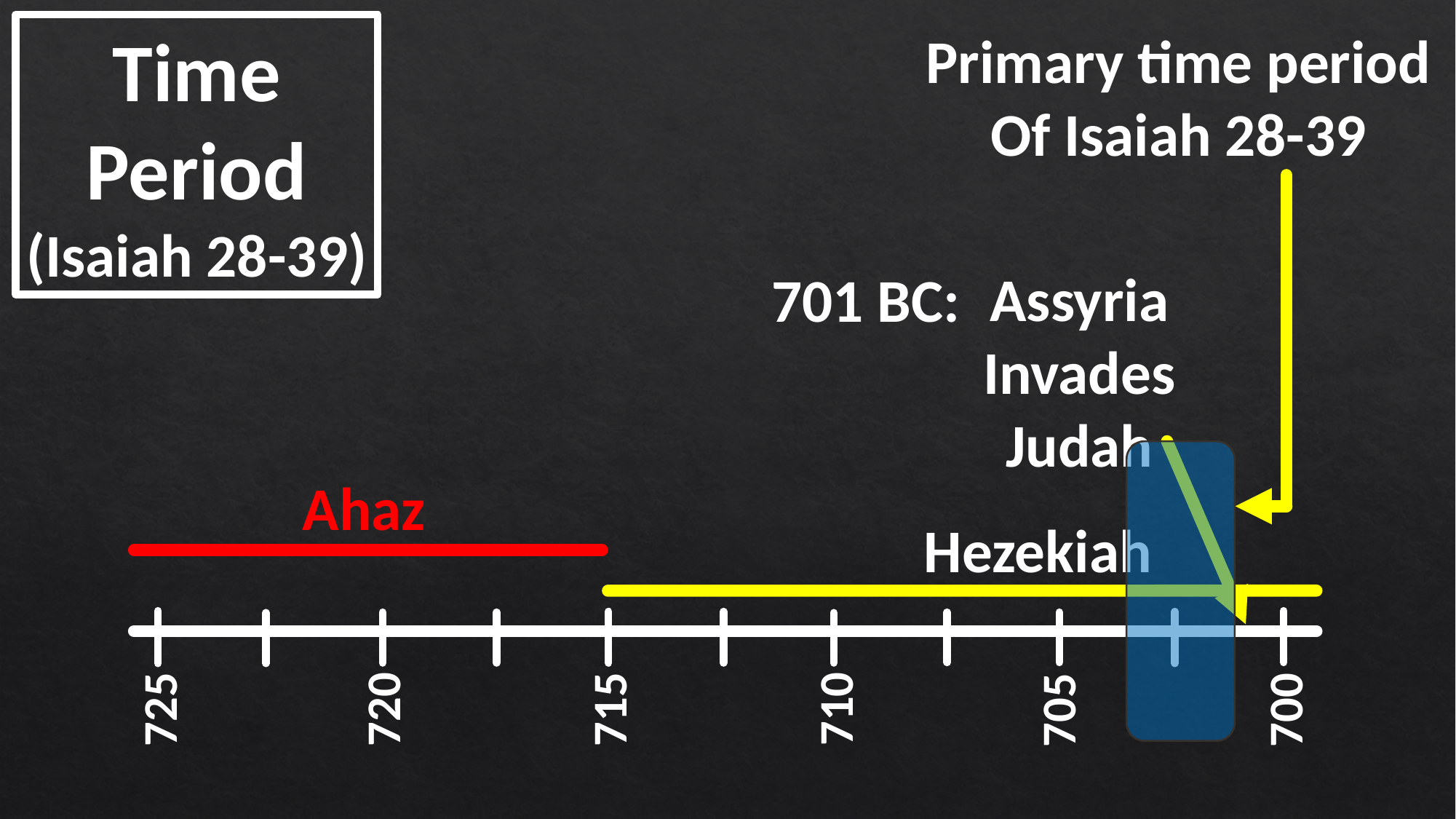

Time
Period
(Isaiah 28-39)
Primary time period
Of Isaiah 28-39

Assyria
Invades
Judah
701 BC:
Ahaz
Hezekiah
710
725
720
715
705
700